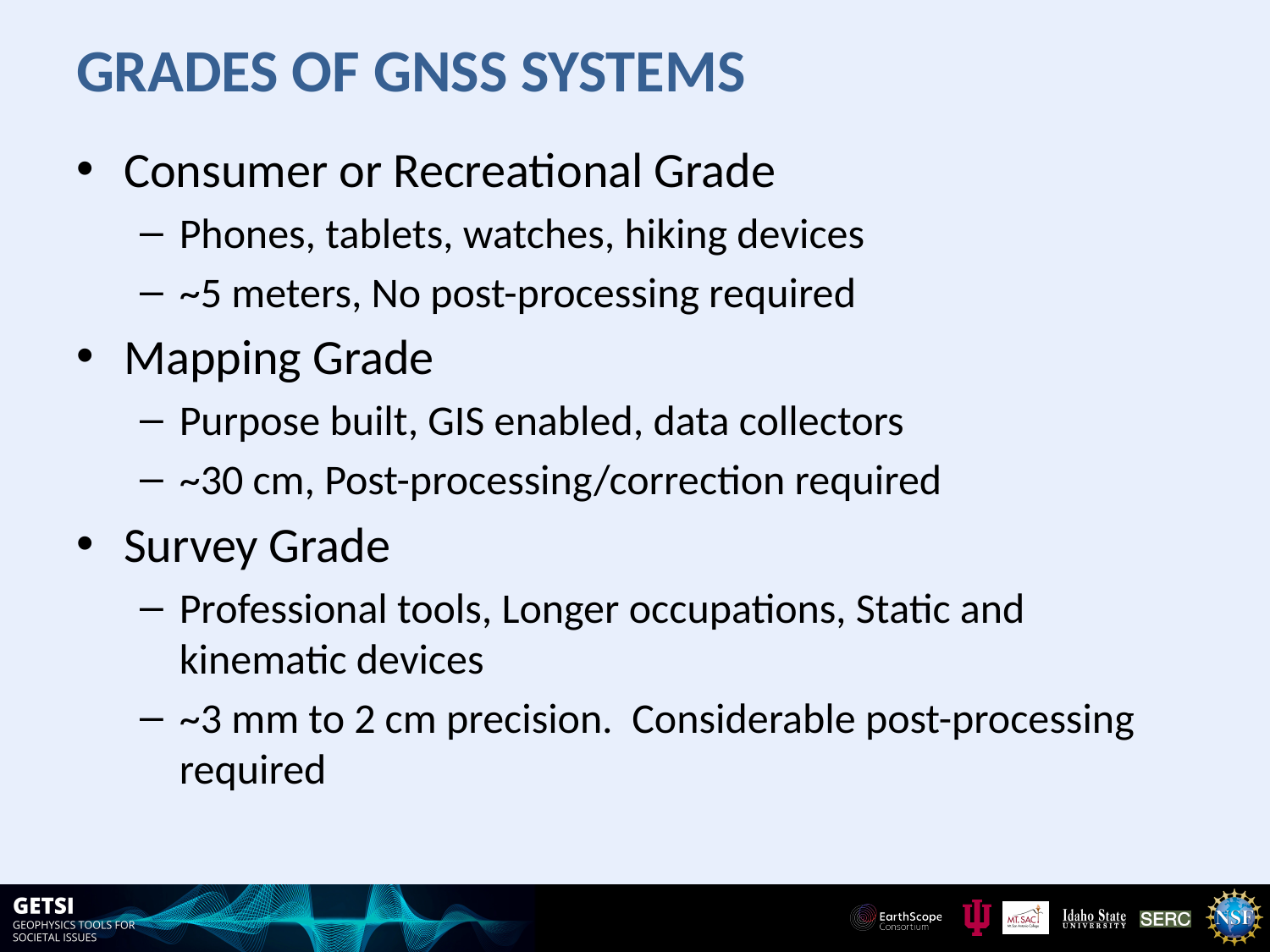

# Grades of GNSS Systems
Consumer or Recreational Grade
Phones, tablets, watches, hiking devices
~5 meters, No post-processing required
Mapping Grade
Purpose built, GIS enabled, data collectors
~30 cm, Post-processing/correction required
Survey Grade
Professional tools, Longer occupations, Static and kinematic devices
~3 mm to 2 cm precision.  Considerable post-processing required